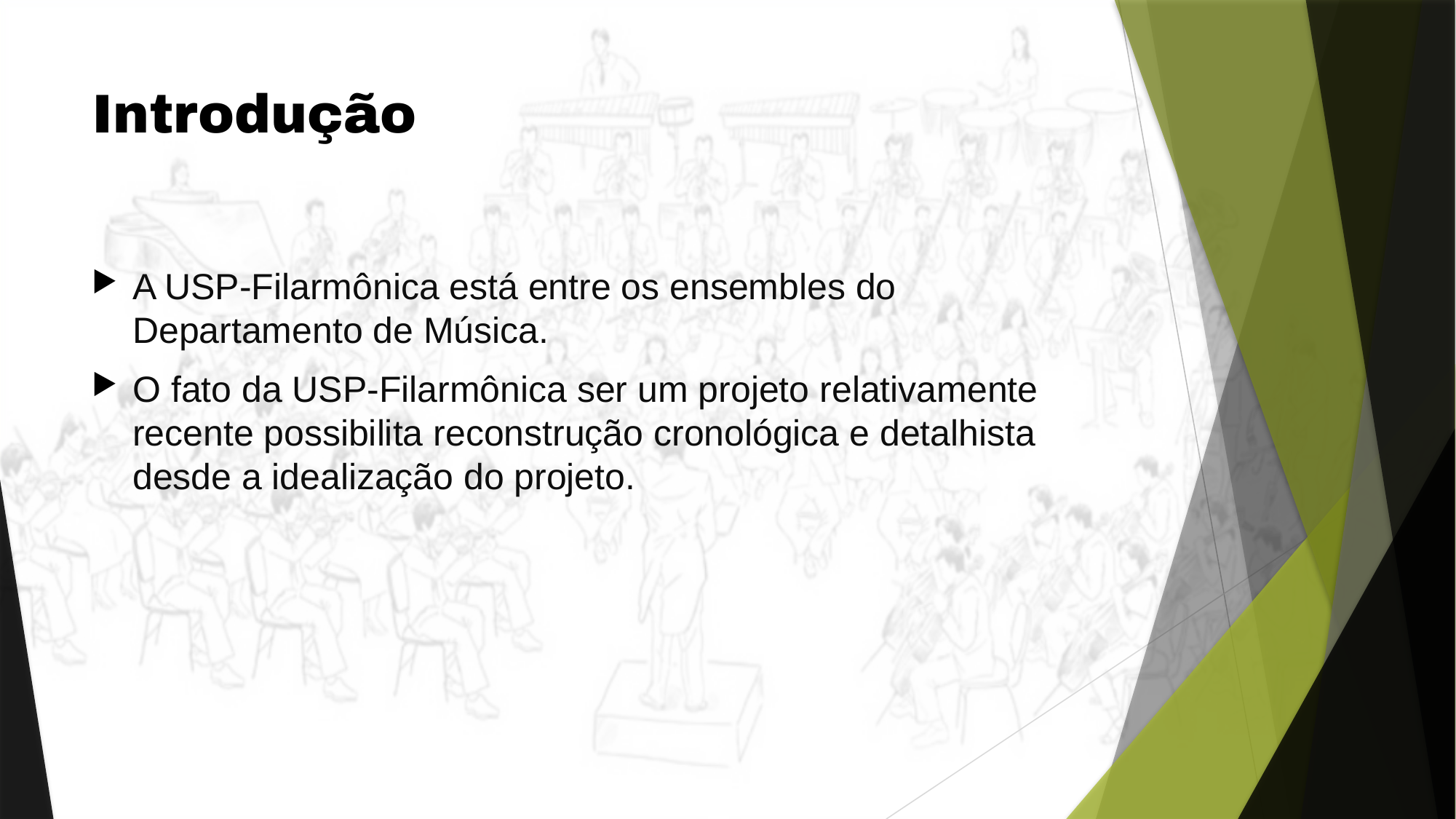

# Introdução
A USP-Filarmônica está entre os ensembles do Departamento de Música.
O fato da USP-Filarmônica ser um projeto relativamente recente possibilita reconstrução cronológica e detalhista desde a idealização do projeto.